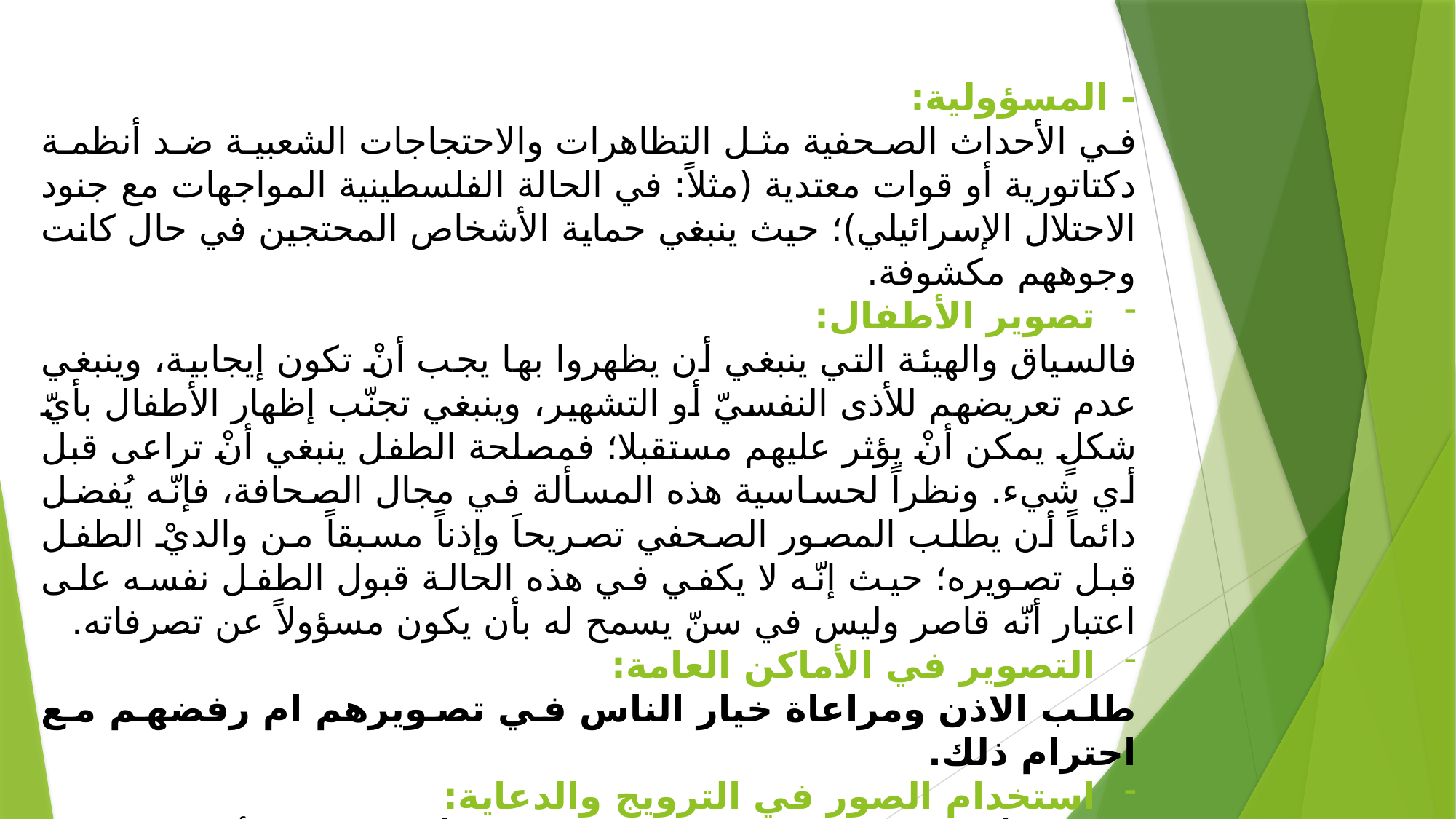

- المسؤولية:
في الأحداث الصحفية مثل التظاهرات والاحتجاجات الشعبية ضد أنظمة دكتاتورية أو قوات معتدية (مثلاً: في الحالة الفلسطينية المواجهات مع جنود الاحتلال الإسرائيلي)؛ حيث ينبغي حماية الأشخاص المحتجين في حال كانت وجوههم مكشوفة.
تصوير الأطفال:
فالسياق والهيئة التي ينبغي أن يظهروا بها يجب أنْ تكون إيجابية، وينبغي عدم تعريضهم للأذى النفسيّ أو التشهير، وينبغي تجنّب إظهار الأطفال بأيّ شكلٍ يمكن أنْ يؤثر عليهم مستقبلا؛ فمصلحة الطفل ينبغي أنْ تراعى قبل أي شيء. ونظراً لحساسية هذه المسألة في مجال الصحافة، فإنّه يُفضل دائماً أن يطلب المصور الصحفي تصريحاَ وإذناً مسبقاً من والديْ الطفل قبل تصويره؛ حيث إنّه لا يكفي في هذه الحالة قبول الطفل نفسه على اعتبار أنّه قاصر وليس في سنّ يسمح له بأن يكون مسؤولاً عن تصرفاته.
التصوير في الأماكن العامة:
طلب الاذن ومراعاة خيار الناس في تصويرهم ام رفضهم مع احترام ذلك.
استخدام الصور في الترويج والدعاية:
تصوير الأشخاص بهدف استعمال تلك الصورة لأهداف النشر أو الترويج التجاري يتطلب عادةً الإذن والتصريح بالاستخدام من قبل الشخص موضوع الصورة، أو من وليِّ أمره في حال كان قاصرا.